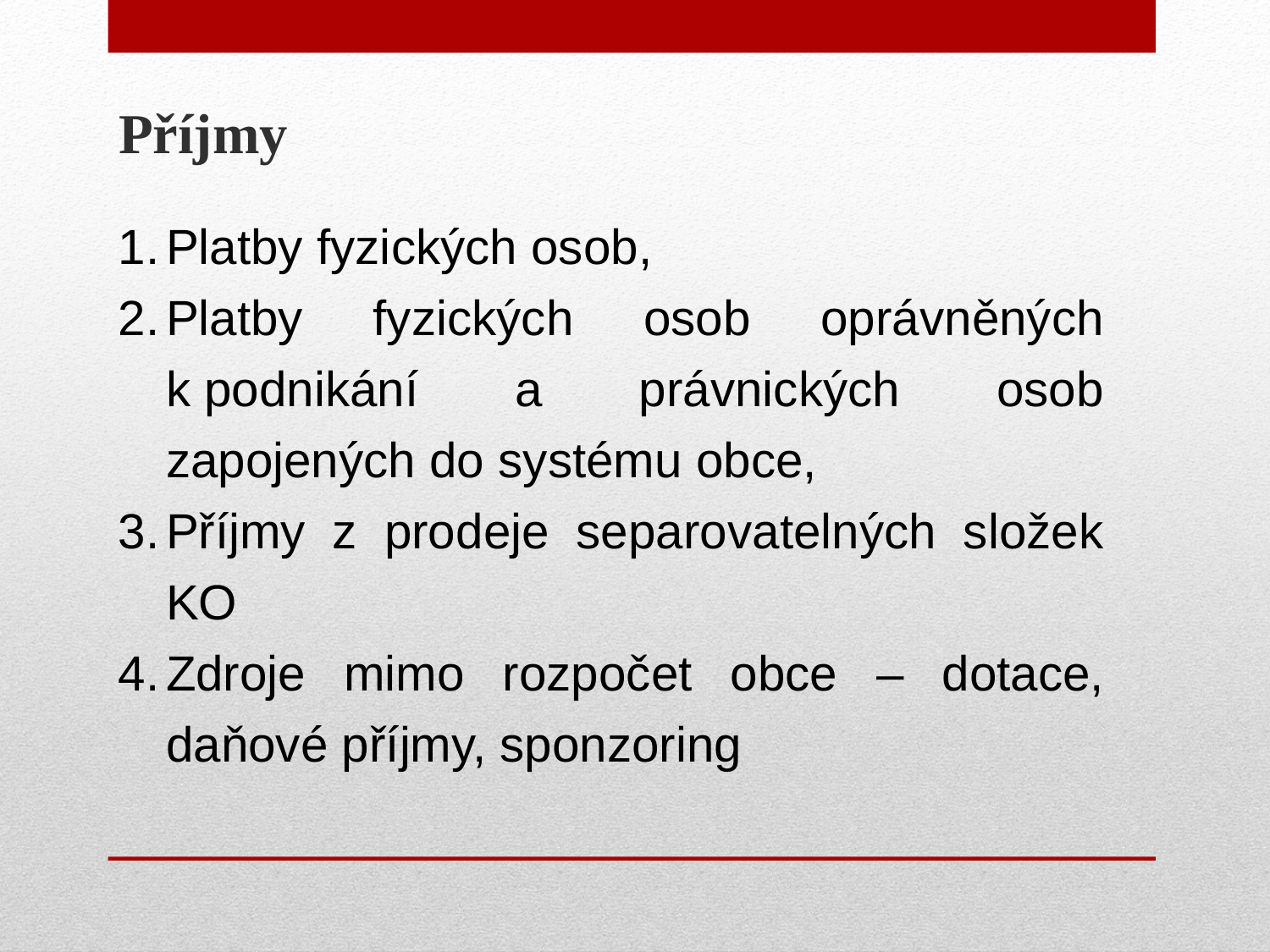

Příjmy
Platby fyzických osob,
Platby fyzických osob oprávněných k podnikání a právnických osob zapojených do systému obce,
Příjmy z prodeje separovatelných složek KO
Zdroje mimo rozpočet obce – dotace, daňové příjmy, sponzoring